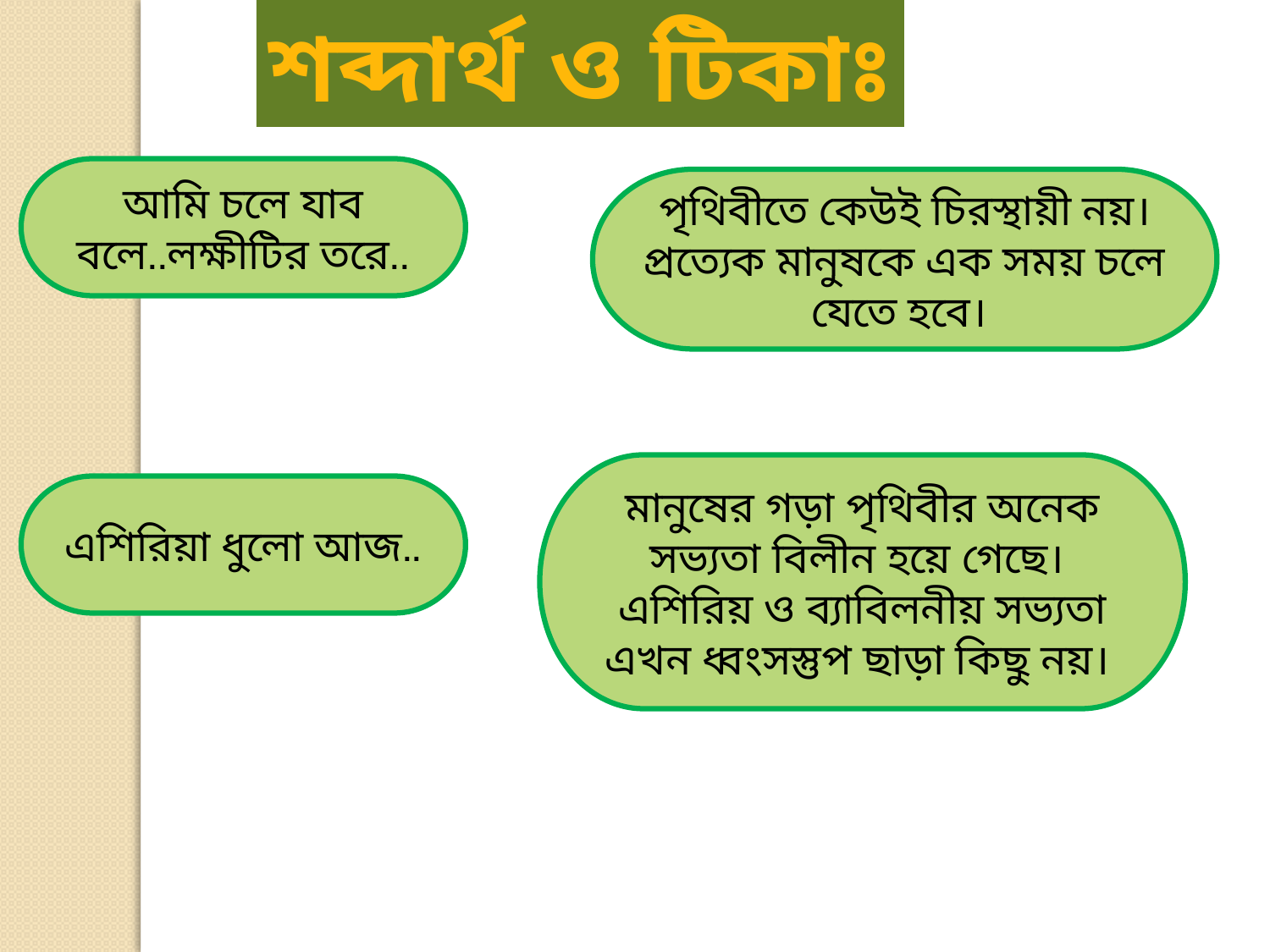

শব্দার্থ ও টিকাঃ
আমি চলে যাব বলে..লক্ষীটির তরে..
পৃথিবীতে কেউই চিরস্থায়ী নয়।
প্রত্যেক মানুষকে এক সময় চলে যেতে হবে।
মানুষের গড়া পৃথিবীর অনেক সভ্যতা বিলীন হয়ে গেছে।  এশিরিয় ও ব্যাবিলনীয় সভ্যতা এখন ধ্বংসস্তুপ ছাড়া কিছু নয়।
এশিরিয়া ধুলো আজ..